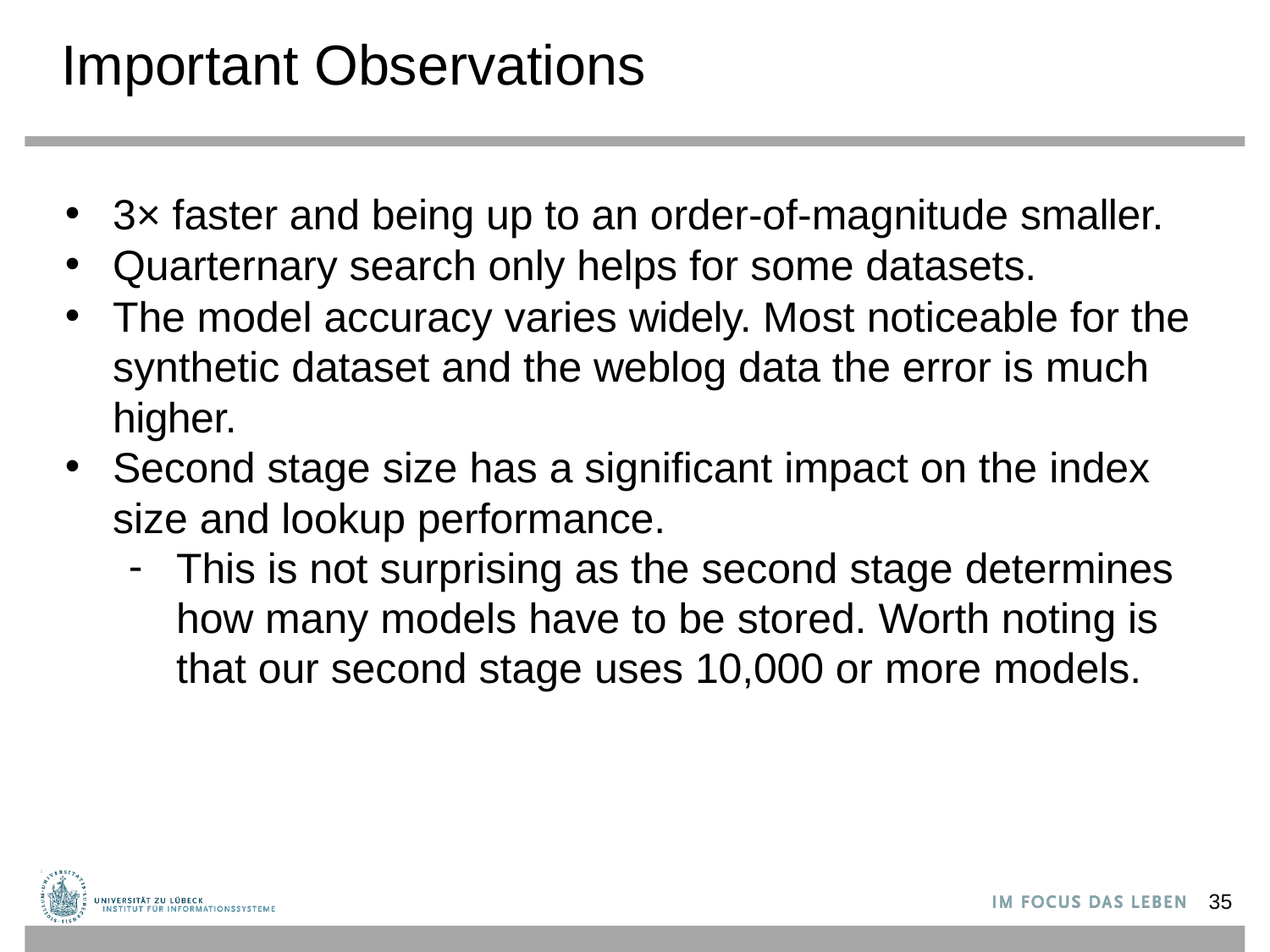

# Important Observations
3× faster and being up to an order-of-magnitude smaller.
Quarternary search only helps for some datasets.
The model accuracy varies widely. Most noticeable for the  synthetic dataset and the weblog data the error is much  higher.
Second stage size has a significant impact on the index  size and lookup performance.
This is not surprising as the second stage determines  how many models have to be stored. Worth noting is  that our second stage uses 10,000 or more models.
35